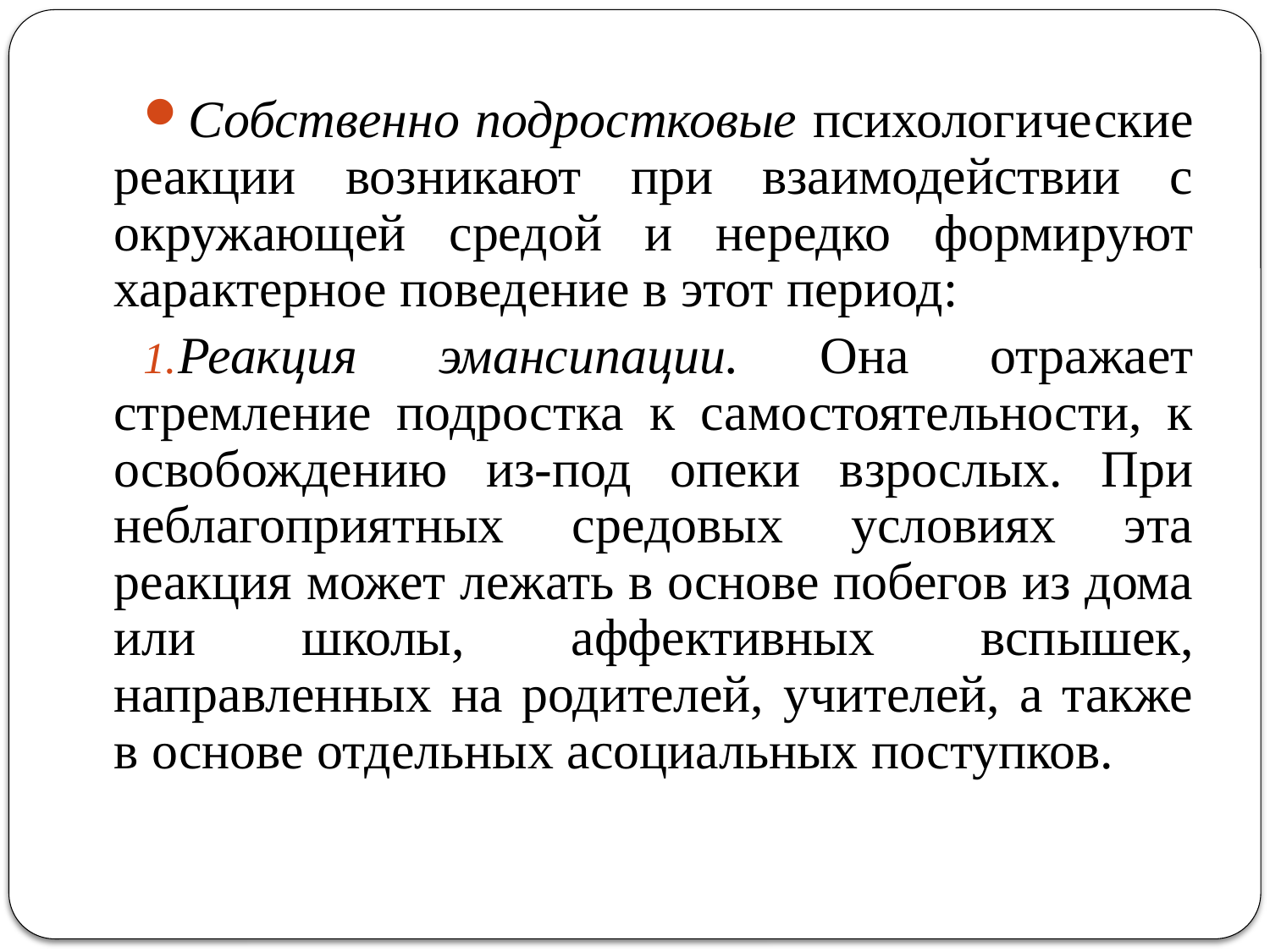

Собственно подростковые психологические реакции возникают при взаимодействии с окружающей средой и нередко формируют характерное поведение в этот период:
Реакция эмансипации. Она отражает стремление подростка к самостоятельности, к освобождению из-под опеки взрослых. При неблагоприятных средовых условиях эта реакция может лежать в основе побегов из дома или школы, аффективных вспышек, направленных на родителей, учителей, а также в основе отдельных асоциальных поступков.